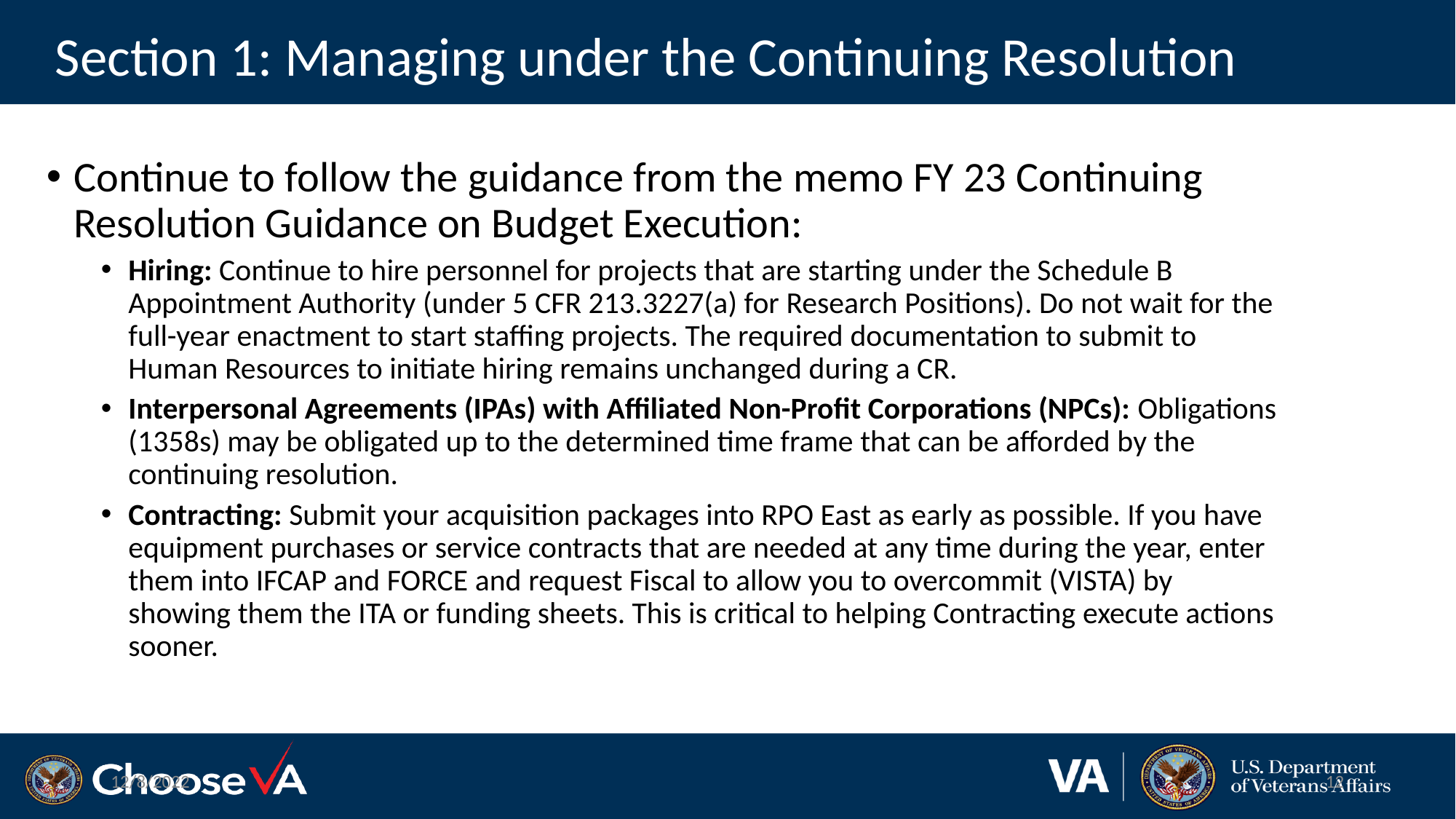

Section 1: Managing under the Continuing Resolution
Continue to follow the guidance from the memo FY 23 Continuing Resolution Guidance on Budget Execution:
Hiring: Continue to hire personnel for projects that are starting under the Schedule B Appointment Authority (under 5 CFR 213.3227(a) for Research Positions). Do not wait for the full-year enactment to start staffing projects. The required documentation to submit to Human Resources to initiate hiring remains unchanged during a CR.
Interpersonal Agreements (IPAs) with Affiliated Non-Profit Corporations (NPCs): Obligations (1358s) may be obligated up to the determined time frame that can be afforded by the continuing resolution.
Contracting: Submit your acquisition packages into RPO East as early as possible. If you have equipment purchases or service contracts that are needed at any time during the year, enter them into IFCAP and FORCE and request Fiscal to allow you to overcommit (VISTA) by showing them the ITA or funding sheets. This is critical to helping Contracting execute actions sooner.
12/8/2022
12